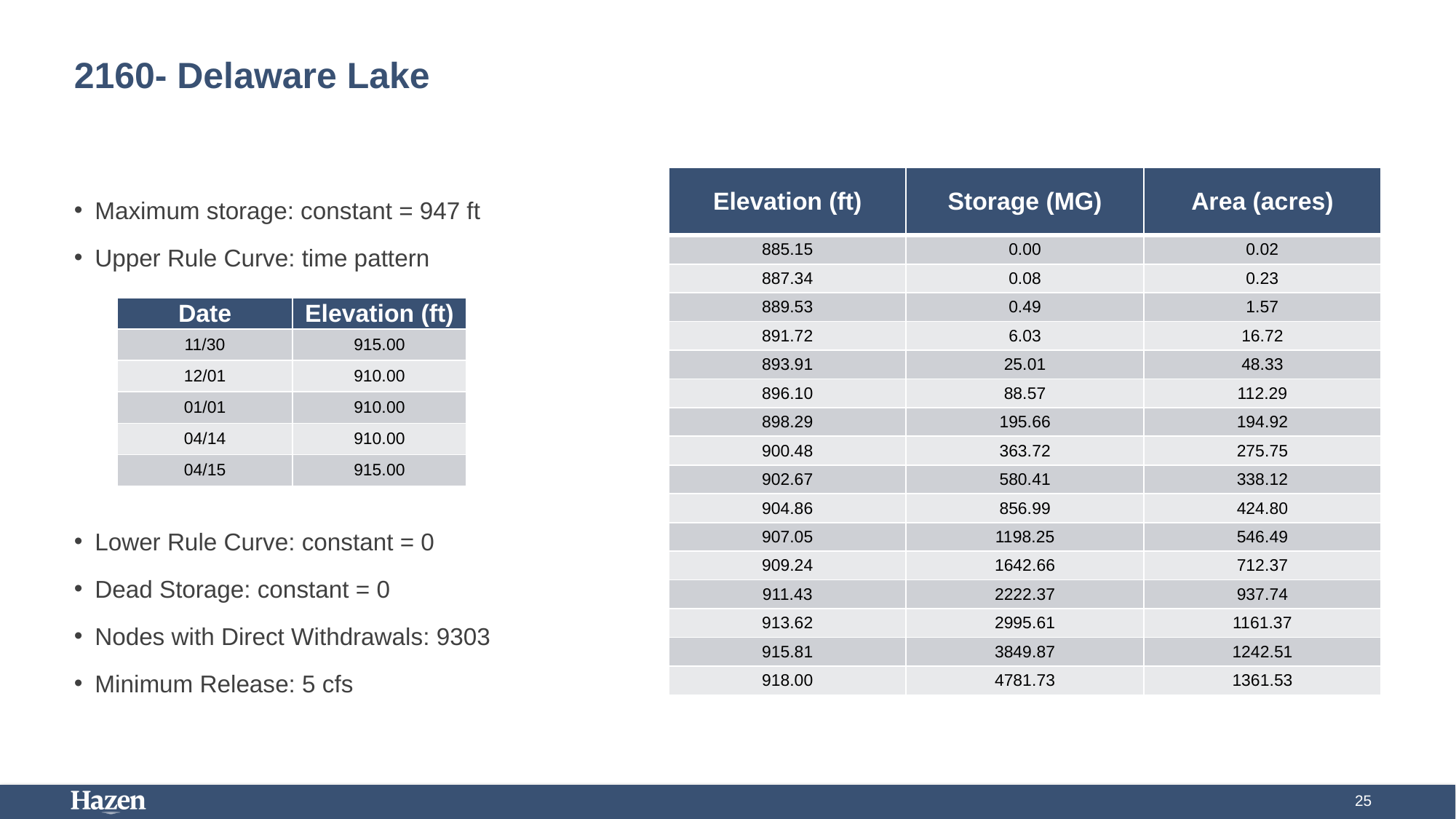

# 2160- Delaware Lake

| Elevation (ft) | Storage (MG) | Area (acres) |
| --- | --- | --- |
| 885.15 | 0.00 | 0.02 |
| 887.34 | 0.08 | 0.23 |
| 889.53 | 0.49 | 1.57 |
| 891.72 | 6.03 | 16.72 |
| 893.91 | 25.01 | 48.33 |
| 896.10 | 88.57 | 112.29 |
| 898.29 | 195.66 | 194.92 |
| 900.48 | 363.72 | 275.75 |
| 902.67 | 580.41 | 338.12 |
| 904.86 | 856.99 | 424.80 |
| 907.05 | 1198.25 | 546.49 |
| 909.24 | 1642.66 | 712.37 |
| 911.43 | 2222.37 | 937.74 |
| 913.62 | 2995.61 | 1161.37 |
| 915.81 | 3849.87 | 1242.51 |
| 918.00 | 4781.73 | 1361.53 |
Maximum storage: constant = 947 ft
Upper Rule Curve: time pattern

Lower Rule Curve: constant = 0
Dead Storage: constant = 0
Nodes with Direct Withdrawals: 9303
Minimum Release: 5 cfs
| Date | Elevation (ft) |
| --- | --- |
| 11/30 | 915.00 |
| 12/01 | 910.00 |
| 01/01 | 910.00 |
| 04/14 | 910.00 |
| 04/15 | 915.00 |
25